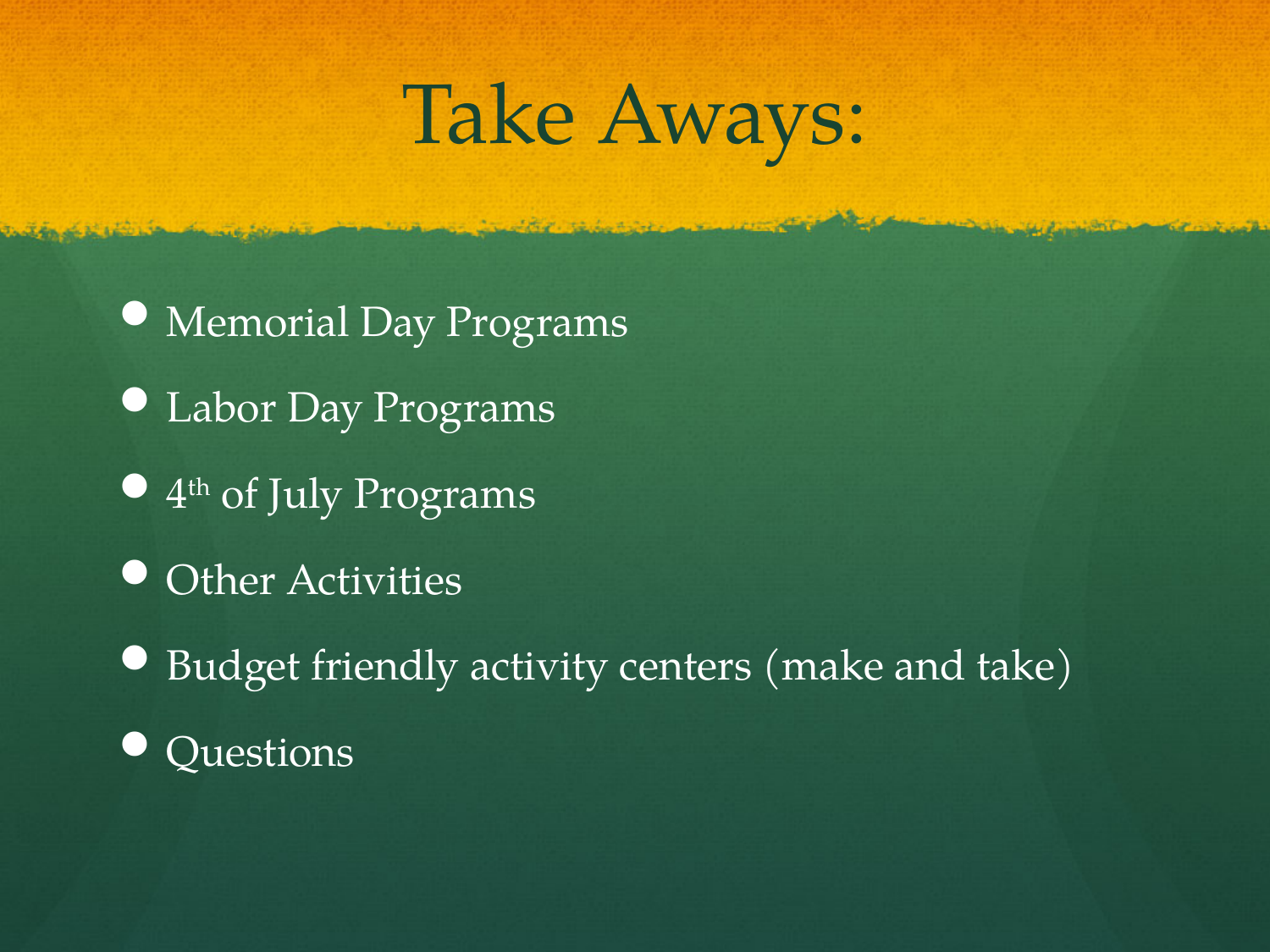

# Take Aways:
Memorial Day Programs
Labor Day Programs
4th of July Programs
Other Activities
Budget friendly activity centers (make and take)
Questions